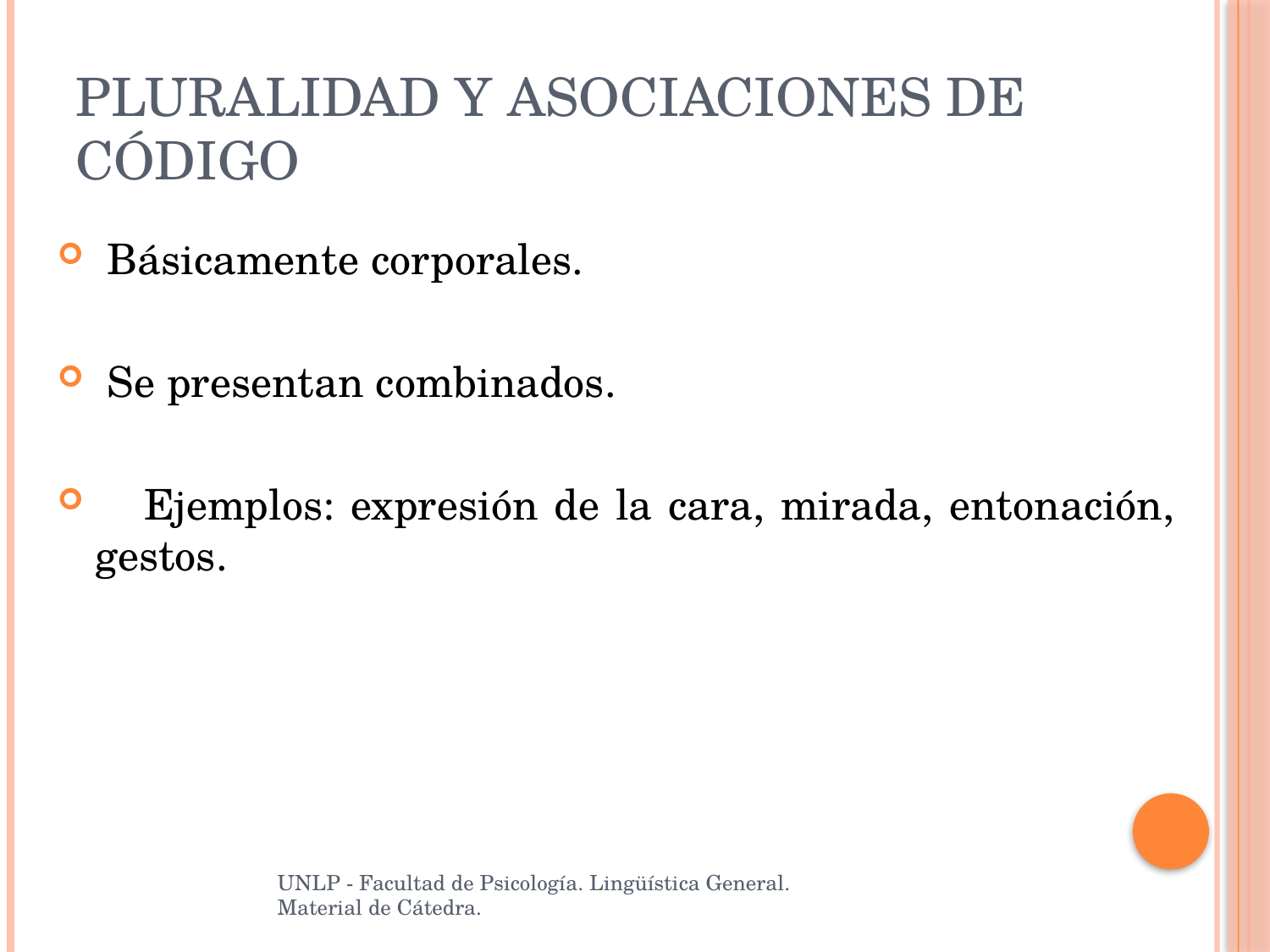

# Pluralidad y asociaciones de código
 Básicamente corporales.

 Se presentan combinados.

   Ejemplos: expresión de la cara, mirada, entonación, gestos.
UNLP - Facultad de Psicología. Lingüística General.
Material de Cátedra.